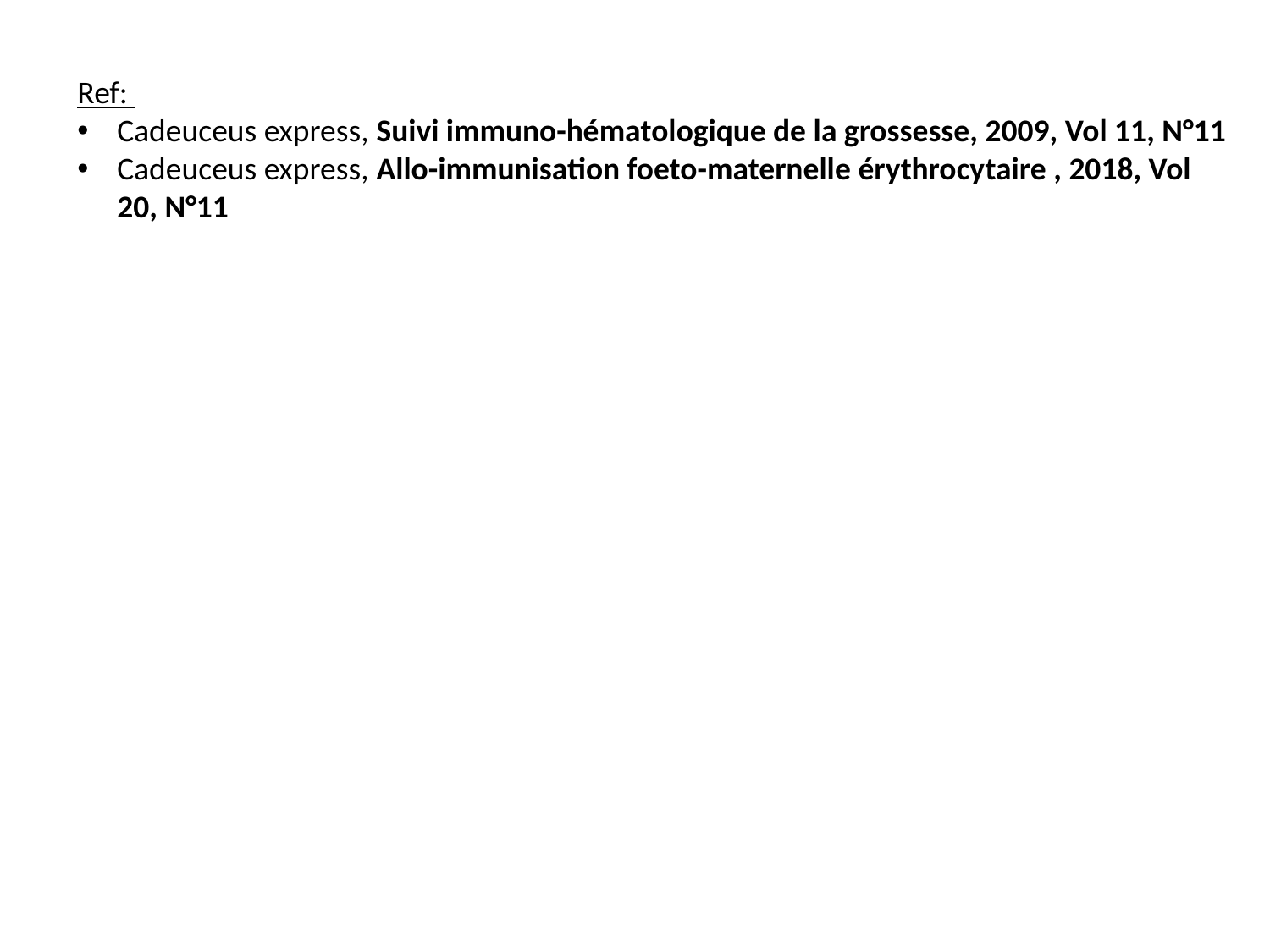

Ref:
Cadeuceus express, Suivi immuno-hématologique de la grossesse, 2009, Vol 11, N°11
Cadeuceus express, Allo-immunisation foeto-maternelle érythrocytaire , 2018, Vol 20, N°11